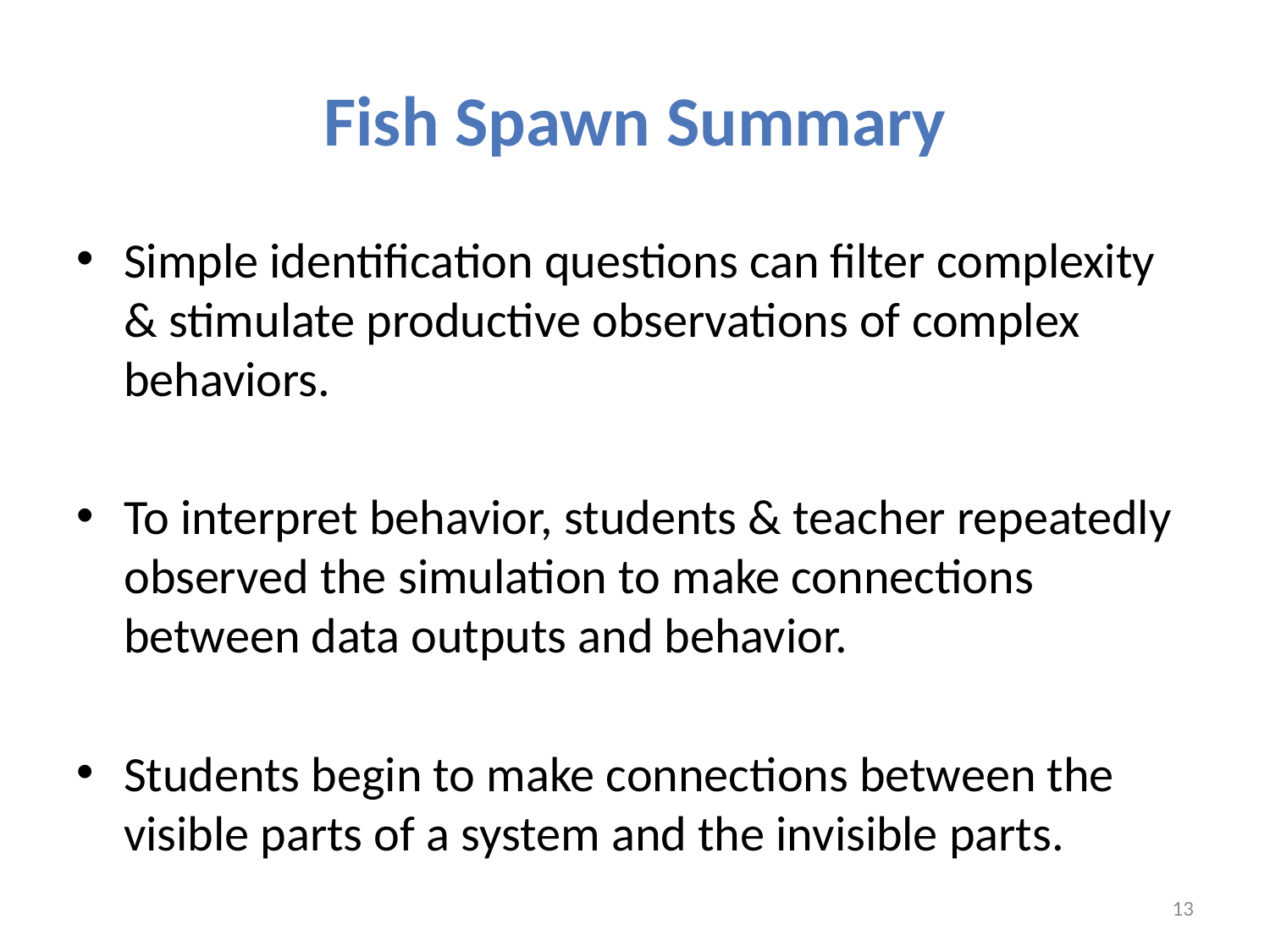

# Fish Spawn Summary
Simple identification questions can filter complexity & stimulate productive observations of complex behaviors.

To interpret behavior, students & teacher repeatedly observed the simulation to make connections between data outputs and behavior.

Students begin to make connections between the visible parts of a system and the invisible parts.
13